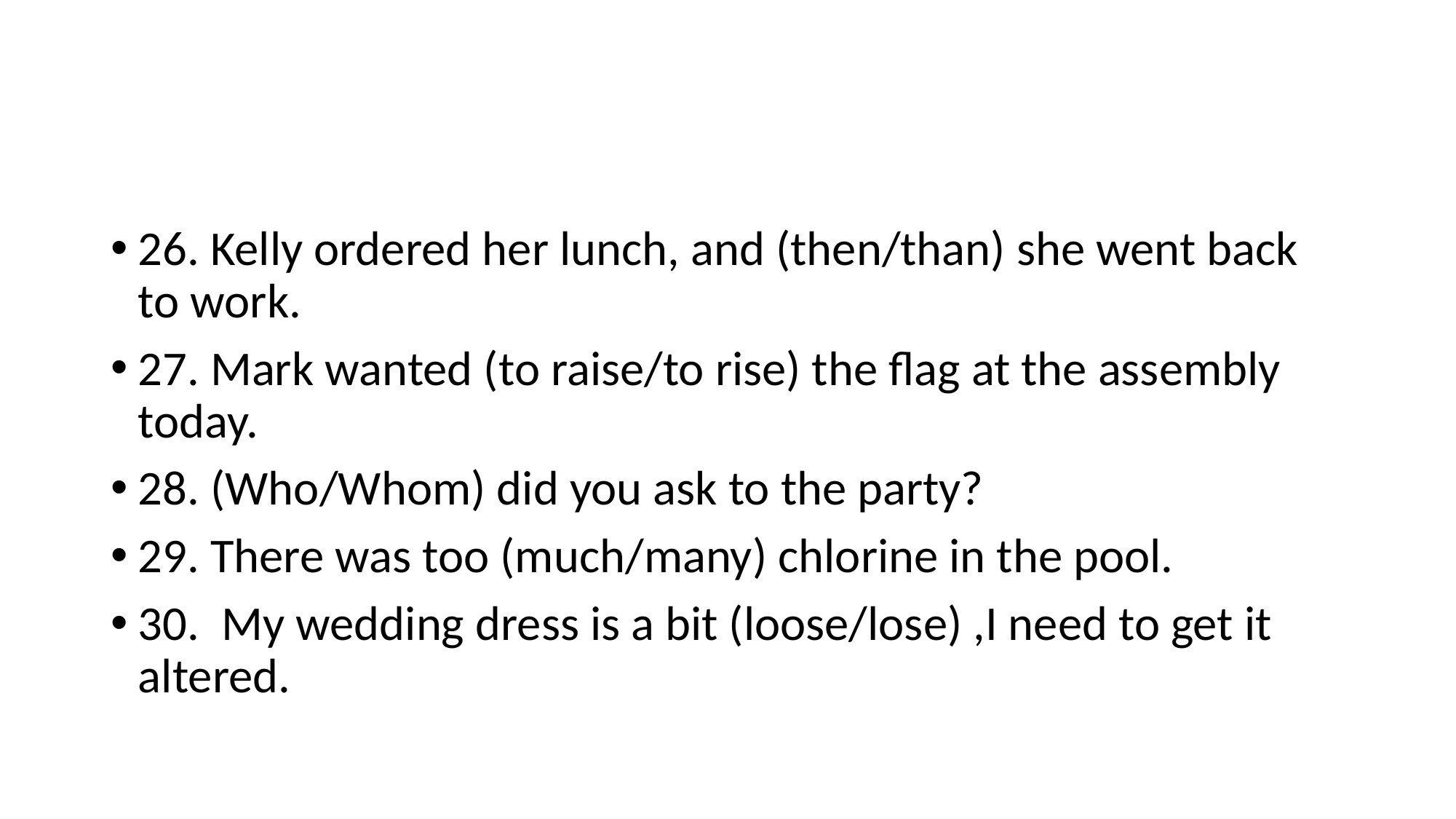

#
26. Kelly ordered her lunch, and (then/than) she went back to work.
27. Mark wanted (to raise/to rise) the flag at the assembly today.
28. (Who/Whom) did you ask to the party?
29. There was too (much/many) chlorine in the pool.
30.  My wedding dress is a bit (loose/lose) ,I need to get it altered.